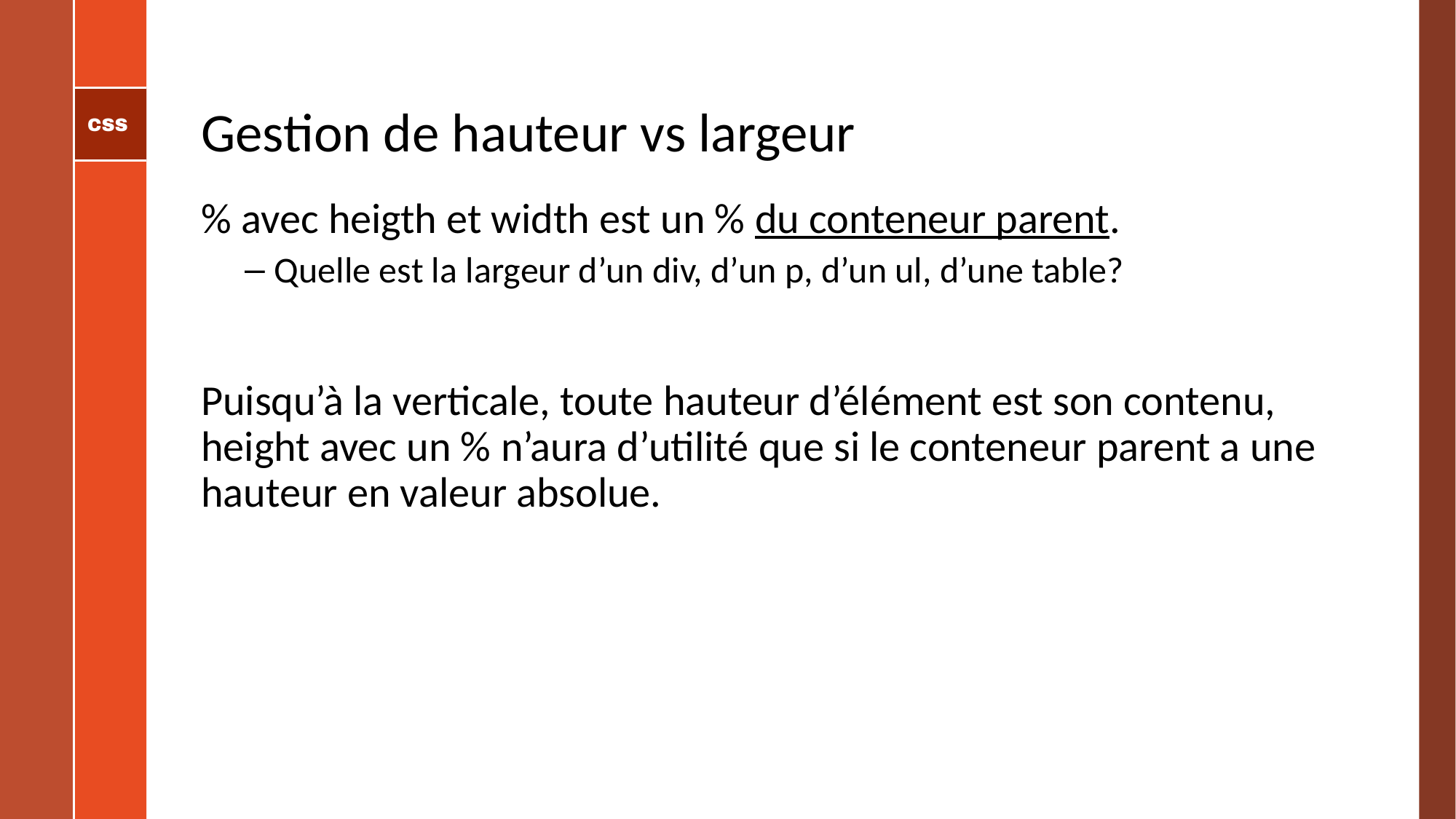

# Gestion de hauteur vs largeur
% avec heigth et width est un % du conteneur parent.
Quelle est la largeur d’un div, d’un p, d’un ul, d’une table?

Puisqu’à la verticale, toute hauteur d’élément est son contenu, height avec un % n’aura d’utilité que si le conteneur parent a une hauteur en valeur absolue.